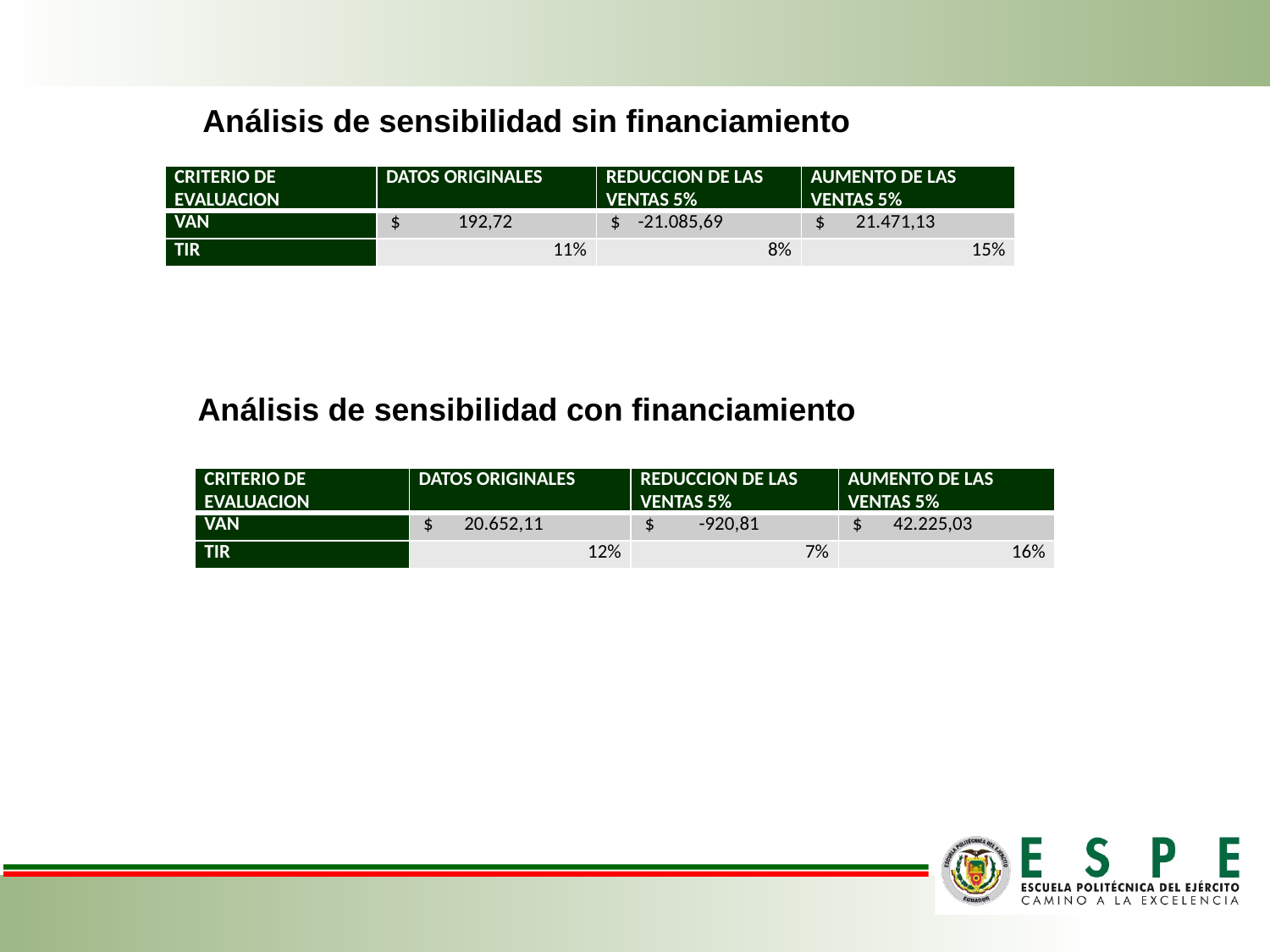

Análisis de sensibilidad sin financiamiento
| CRITERIO DE EVALUACION | DATOS ORIGINALES | REDUCCION DE LAS VENTAS 5% | AUMENTO DE LAS VENTAS 5% |
| --- | --- | --- | --- |
| VAN | $ 192,72 | $ -21.085,69 | $ 21.471,13 |
| TIR | 11% | 8% | 15% |

Análisis de sensibilidad con financiamiento
| CRITERIO DE EVALUACION | DATOS ORIGINALES | REDUCCION DE LAS VENTAS 5% | AUMENTO DE LAS VENTAS 5% |
| --- | --- | --- | --- |
| VAN | $ 20.652,11 | $ -920,81 | $ 42.225,03 |
| TIR | 12% | 7% | 16% |